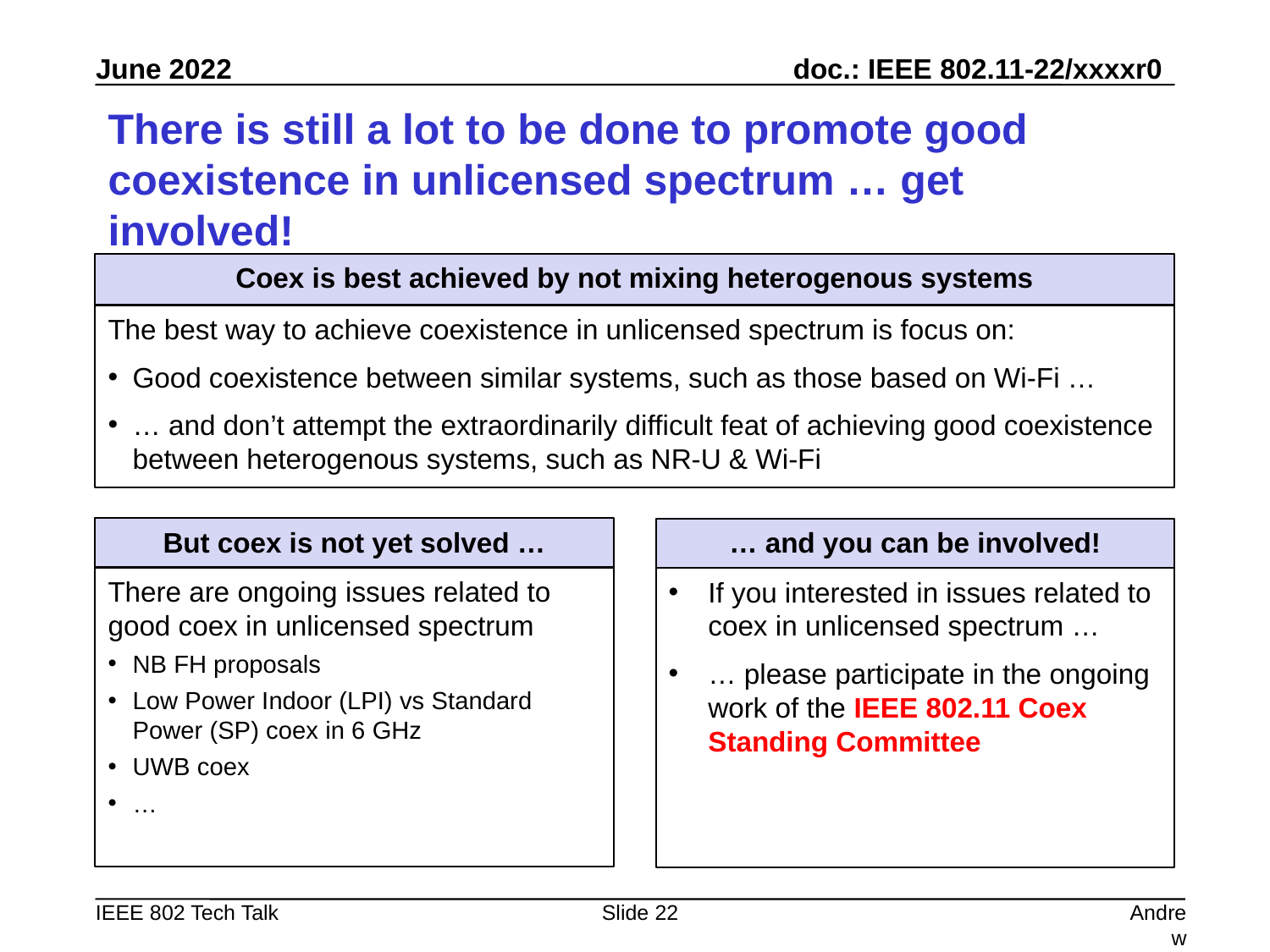

# There is still a lot to be done to promote good coexistence in unlicensed spectrum … get involved!
Coex is best achieved by not mixing heterogenous systems
The best way to achieve coexistence in unlicensed spectrum is focus on:
Good coexistence between similar systems, such as those based on Wi-Fi …
… and don’t attempt the extraordinarily difficult feat of achieving good coexistence between heterogenous systems, such as NR-U & Wi-Fi
But coex is not yet solved …
… and you can be involved!
There are ongoing issues related to good coex in unlicensed spectrum
NB FH proposals
Low Power Indoor (LPI) vs Standard Power (SP) coex in 6 GHz
UWB coex
…
If you interested in issues related to coex in unlicensed spectrum …
… please participate in the ongoing work of the IEEE 802.11 Coex Standing Committee
Slide 22
Andrew Myles, Cisco